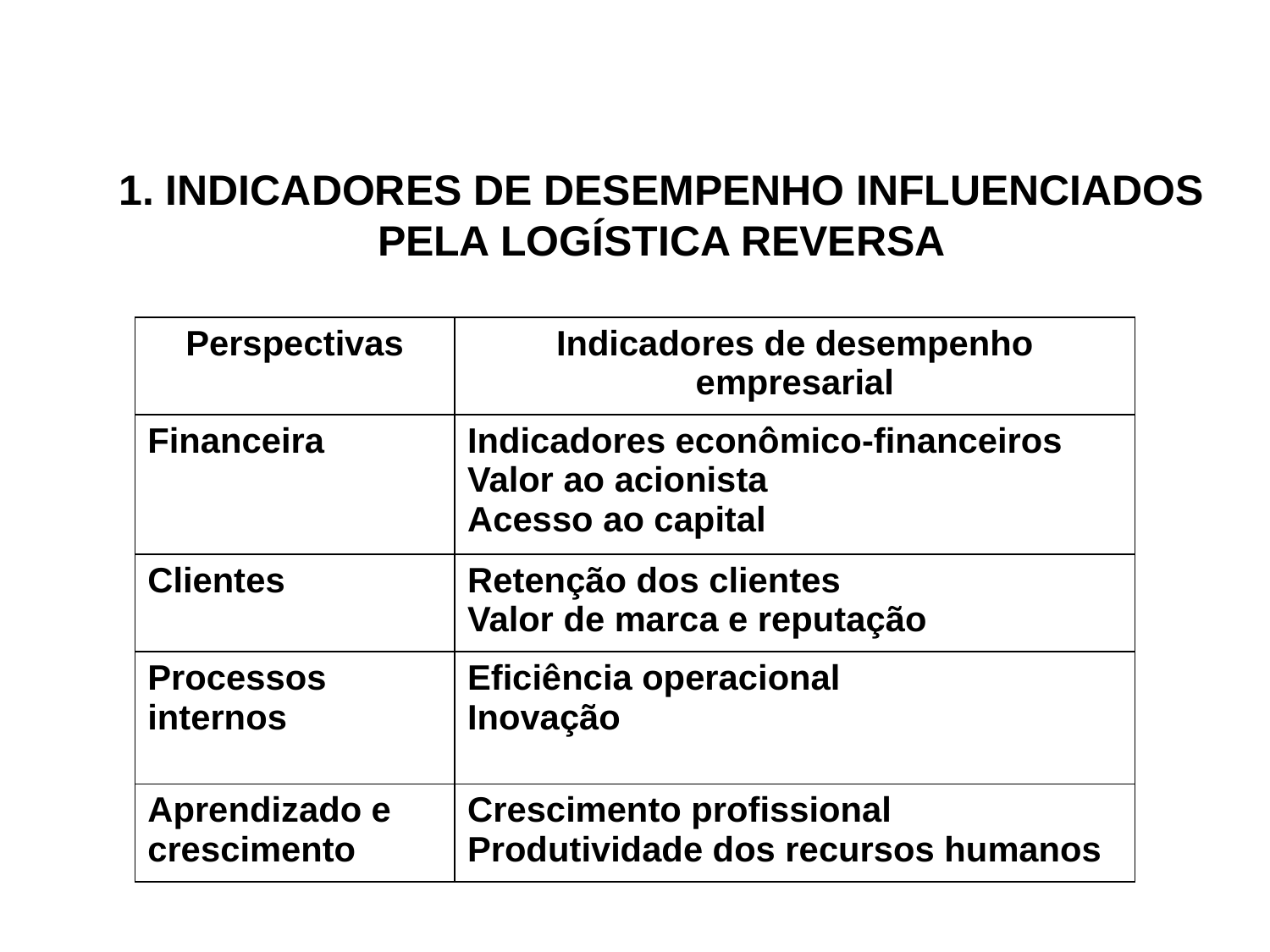

1. INDICADORES DE DESEMPENHO INFLUENCIADOS PELA LOGÍSTICA REVERSA
| Perspectivas | Indicadores de desempenho empresarial |
| --- | --- |
| Financeira | Indicadores econômico-financeiros Valor ao acionista Acesso ao capital |
| Clientes | Retenção dos clientes Valor de marca e reputação |
| Processos internos | Eficiência operacional Inovação |
| Aprendizado e crescimento | Crescimento profissional Produtividade dos recursos humanos |